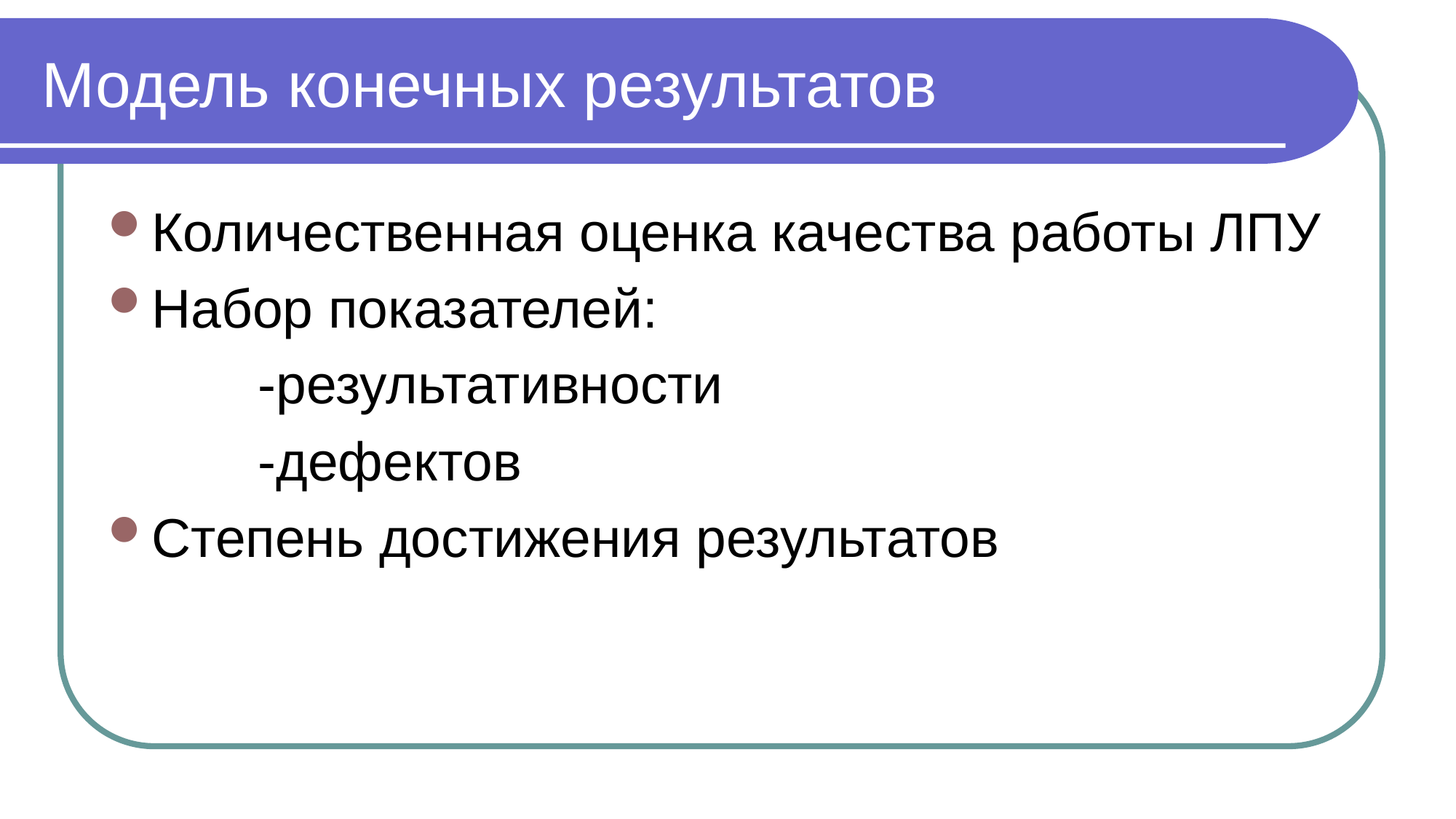

# Модель конечных результатов
Количественная оценка качества работы ЛПУ
Набор показателей:
		-результативности
		-дефектов
Степень достижения результатов